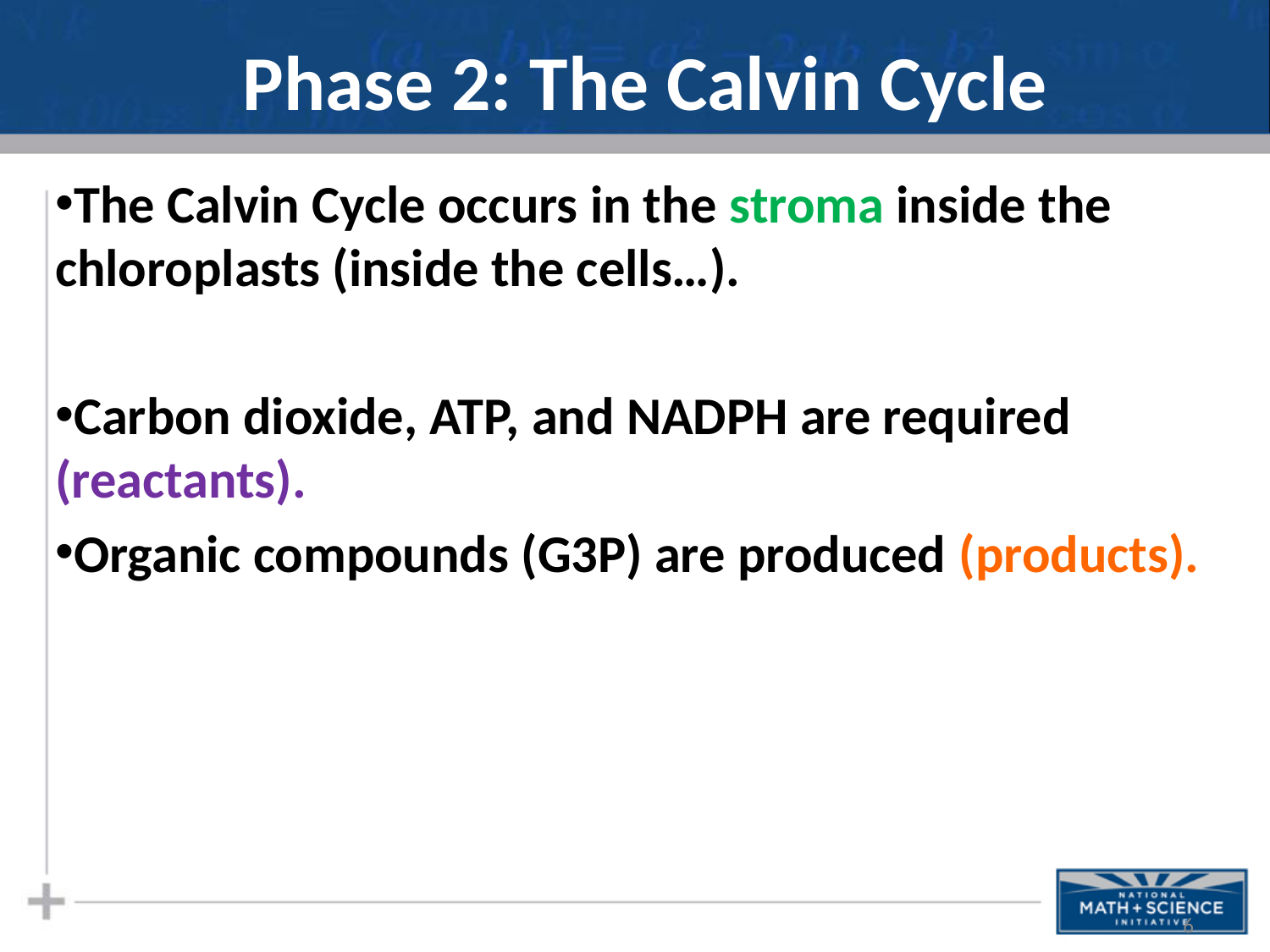

# Phase 2: The Calvin Cycle
The Calvin Cycle occurs in the stroma inside the chloroplasts (inside the cells…).

Carbon dioxide, ATP, and NADPH are required (reactants).
Organic compounds (G3P) are produced (products).

6